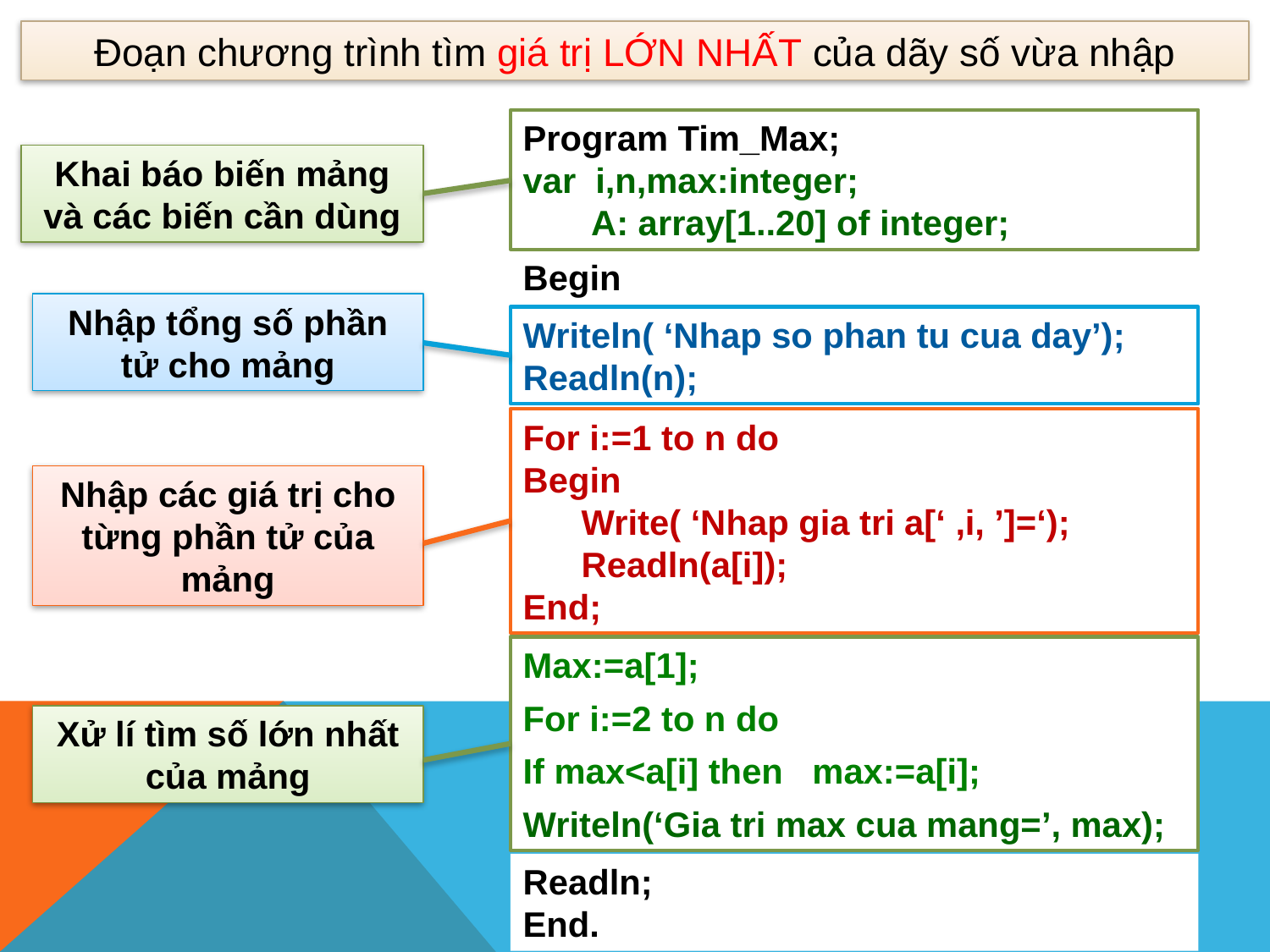

Đoạn chương trình tìm giá trị LỚN NHẤT của dãy số vừa nhập
Program Tim_Max;
var  i,n,max:integer;
       A: array[1..20] of integer;
Khai báo biến mảng và các biến cần dùng
Begin
Nhập tổng số phần tử cho mảng
Writeln( ‘Nhap so phan tu cua day’);
Readln(n);
For i:=1 to n do
Begin
      Write( ‘Nhap gia tri a[‘ ,i, ’]=‘);
      Readln(a[i]);
End;
Nhập các giá trị cho từng phần tử của mảng
Max:=a[1];
For i:=2 to n do
If max<a[i] then   max:=a[i];
Writeln(‘Gia tri max cua mang=’, max);
Xử lí tìm số lớn nhất của mảng
Readln;
End.